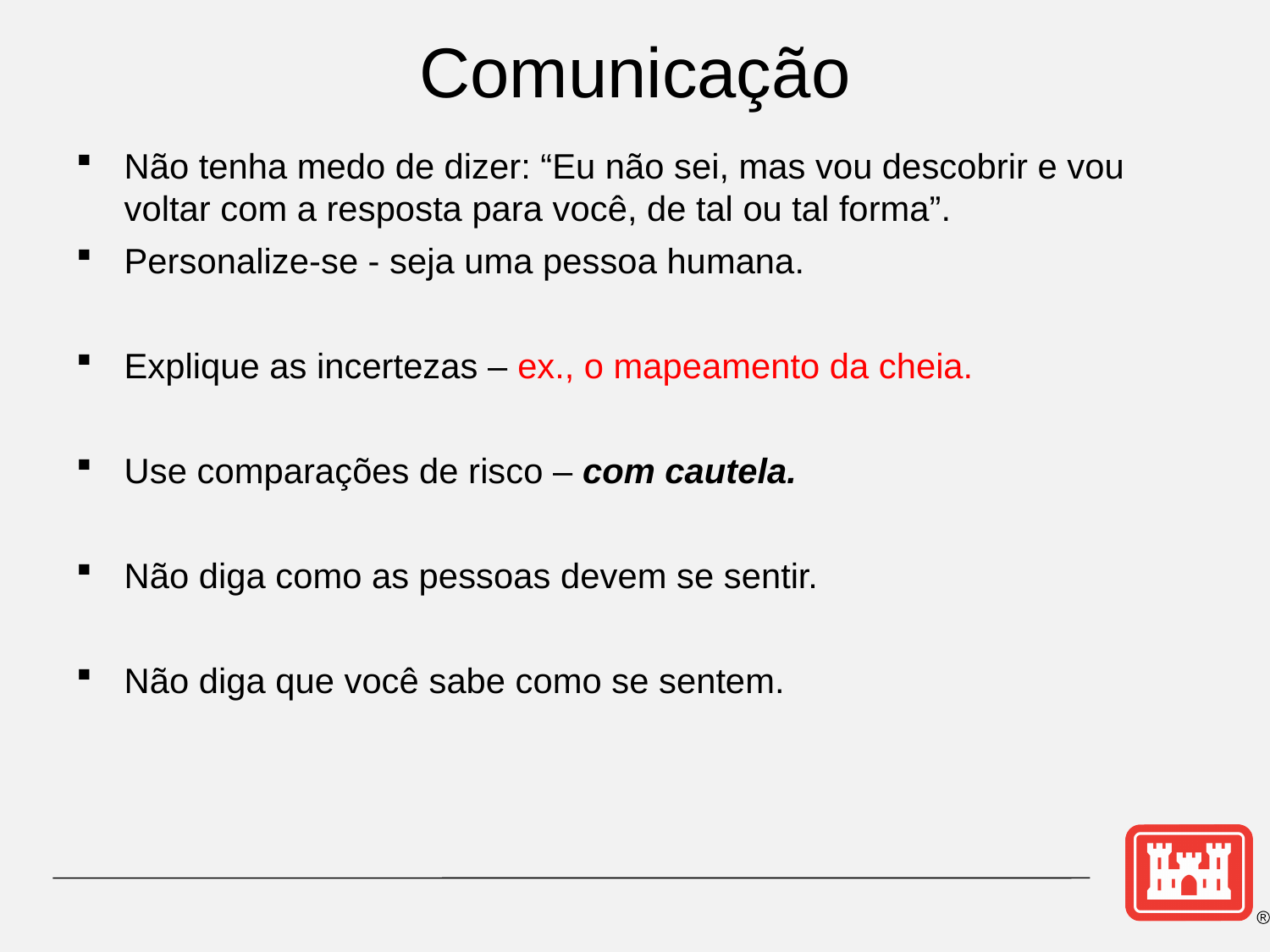

# Comunicação
Não tenha medo de dizer: “Eu não sei, mas vou descobrir e vou voltar com a resposta para você, de tal ou tal forma”.
Personalize-se - seja uma pessoa humana.

Explique as incertezas – ex., o mapeamento da cheia.

Use comparações de risco – com cautela.

Não diga como as pessoas devem se sentir.

Não diga que você sabe como se sentem.